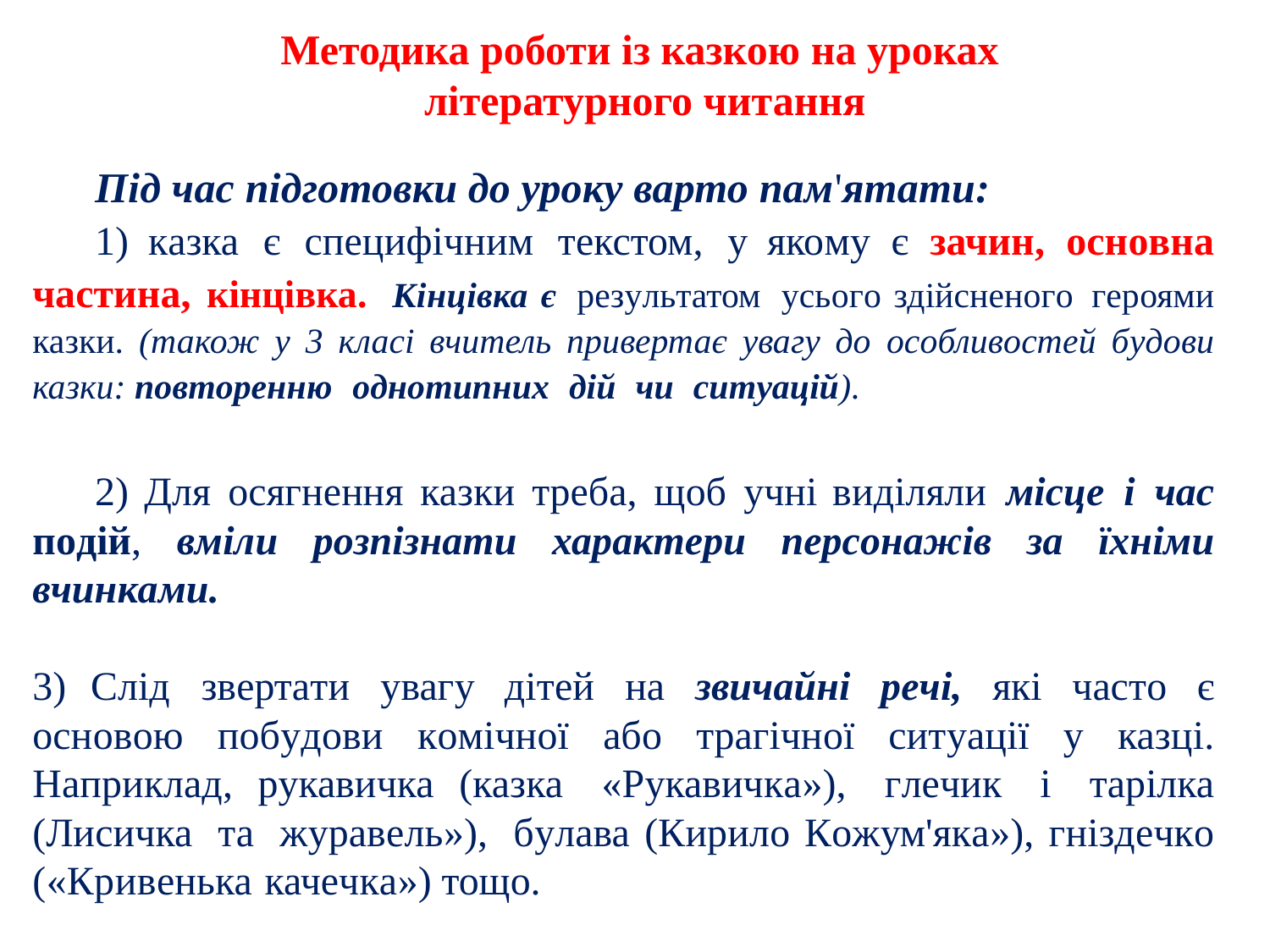

Методика роботи із казкою на уроках
літературного читання
Під час підготовки до уроку варто пам'ятати:
1) казка є специфічним текстом, у якому є зачин, основна частина, кінцівка.  Кінцівка є результатом усього здійсненого героями казки. (також у 3 класі вчитель привертає увагу до особливостей будови казки: повторенню однотипних дій чи ситуацій).

2) Для осягнення казки треба, щоб учні виділяли місце і час подій, вміли розпізнати характери персонажів за їхніми вчинками.

3) Слід звертати увагу дітей на звичайні речі, які часто є основою побудови комічної або трагічної ситуації у казці. Наприклад, рукавичка (казка «Рукавичка»), глечик і тарілка (Лисичка та журавель»), булава (Кирило Кожум'яка»), гніздечко («Кривенька качечка») тощо.